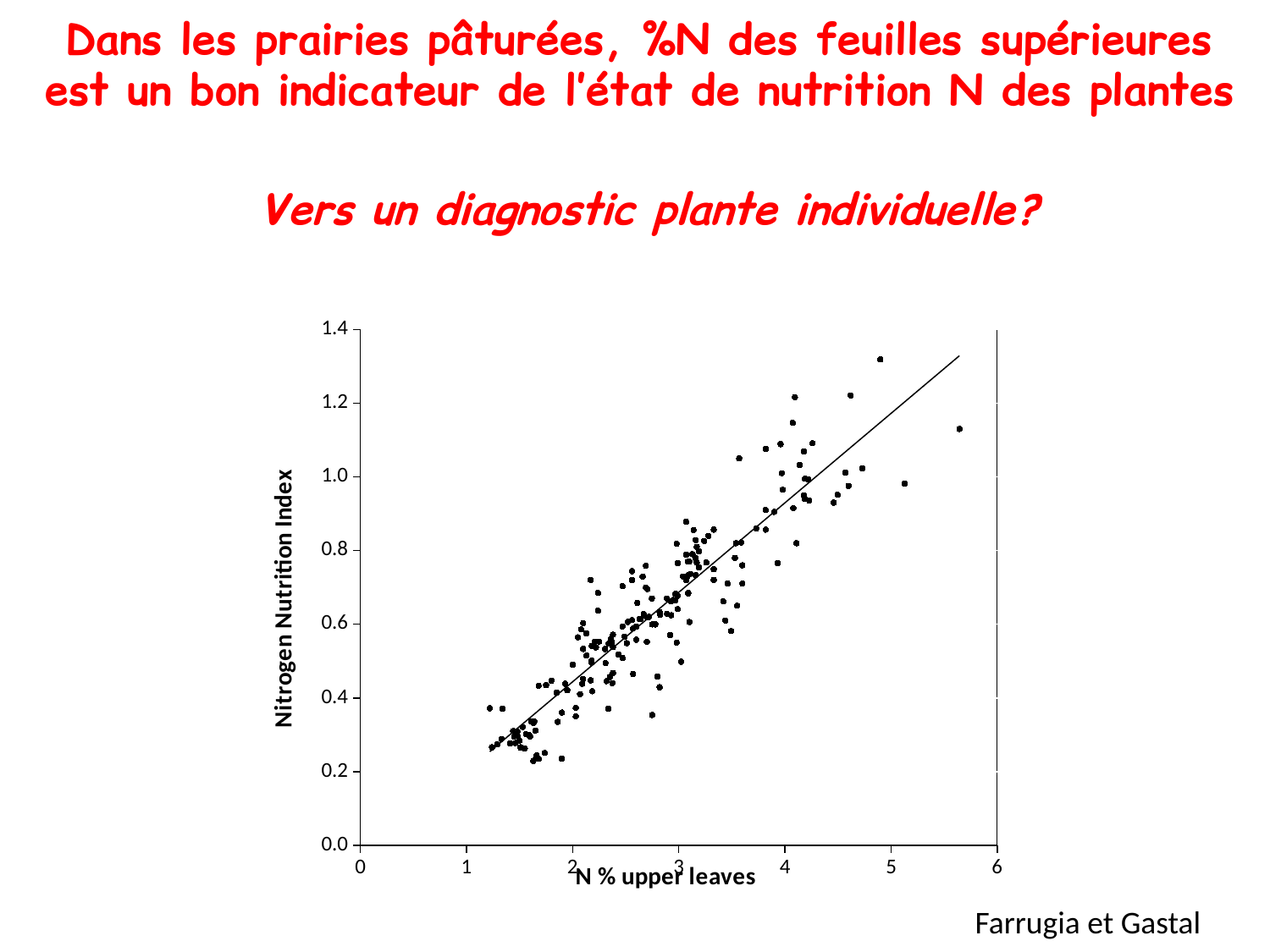

Dans les prairies pâturées, %N des feuilles supérieures est un bon indicateur de l’état de nutrition N des plantes
Vers un diagnostic plante individuelle?

### Chart

| Category |  |
|---|---|
Farrugia et Gastal